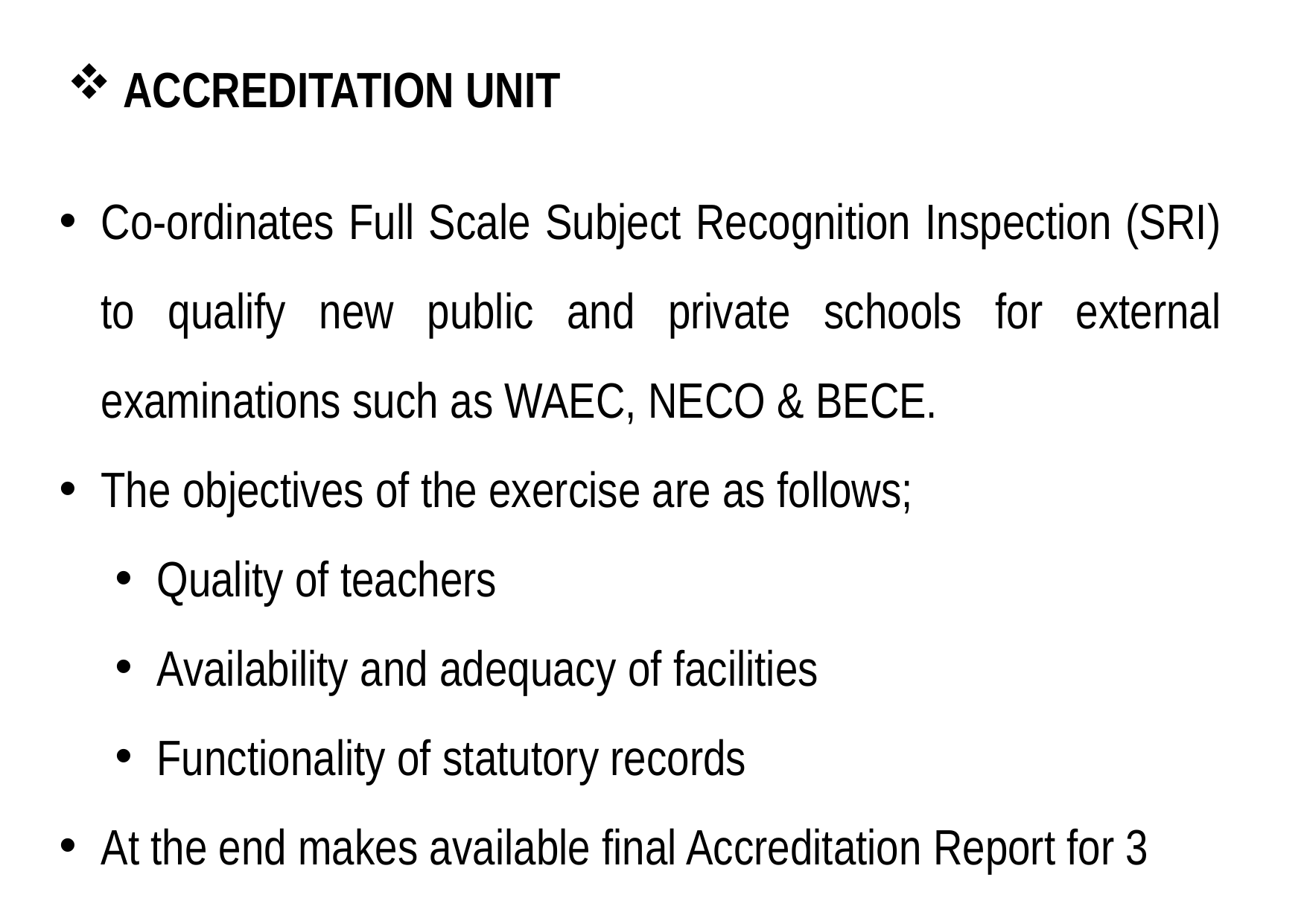

ACCREDITATION UNIT
Co-ordinates Full Scale Subject Recognition Inspection (SRI) to qualify new public and private schools for external examinations such as WAEC, NECO & BECE.
The objectives of the exercise are as follows;
Quality of teachers
Availability and adequacy of facilities
Functionality of statutory records
At the end makes available final Accreditation Report for 3